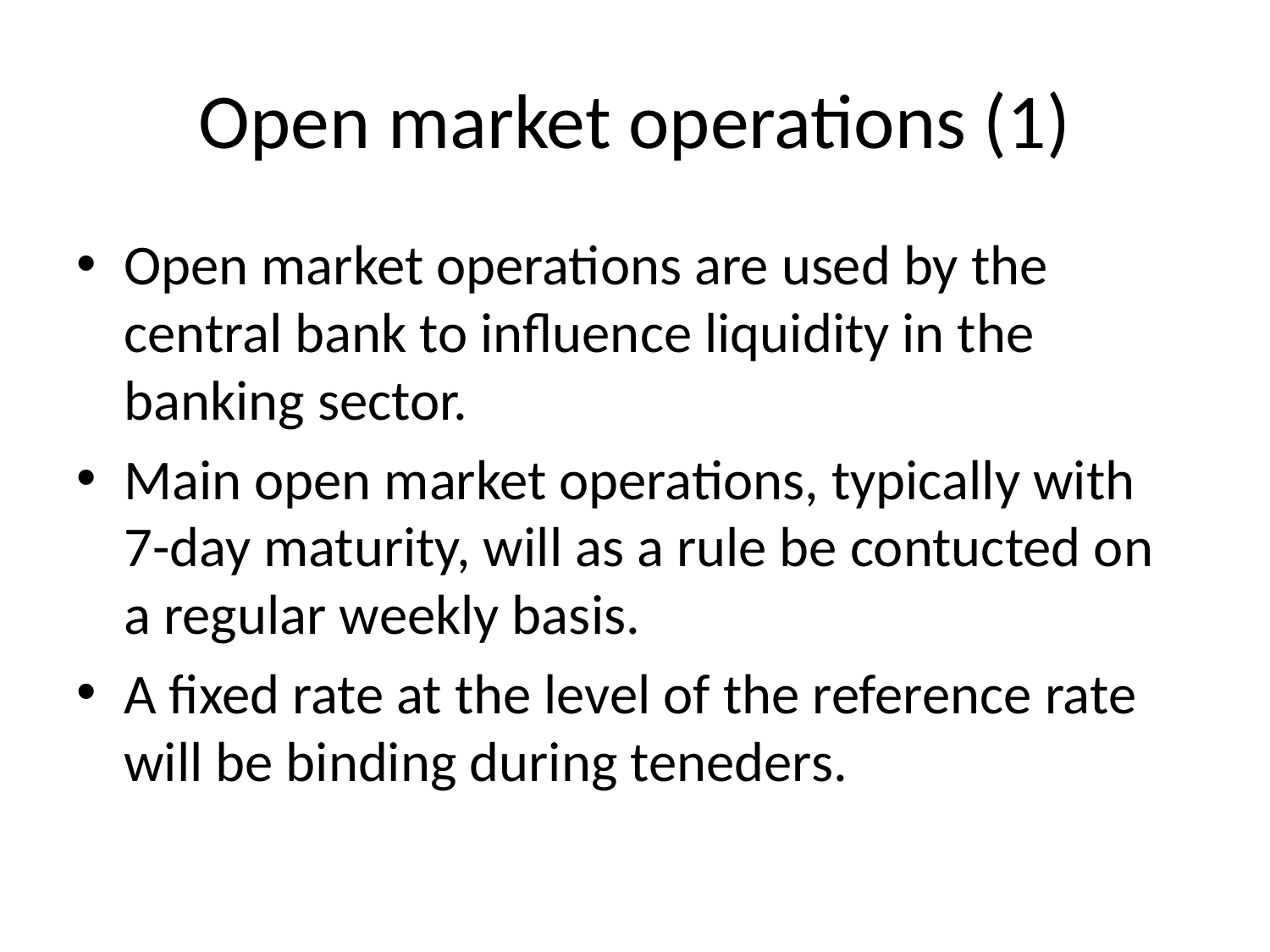

# Open market operations (1)
Open market operations are used by the central bank to influence liquidity in the banking sector.
Main open market operations, typically with 7-day maturity, will as a rule be contucted on a regular weekly basis.
A fixed rate at the level of the reference rate will be binding during teneders.